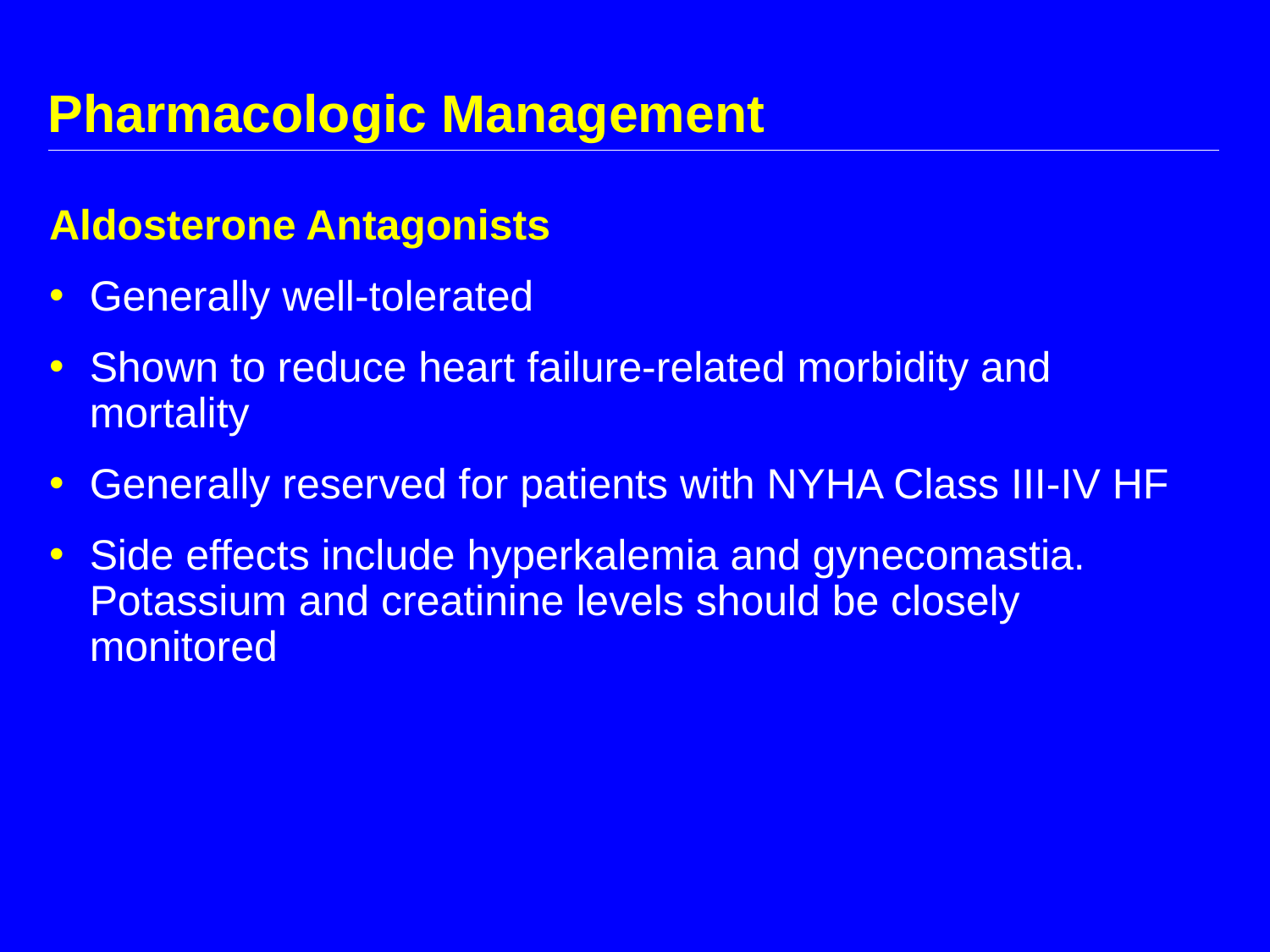

# Pharmacologic Management
Aldosterone Antagonists
Generally well-tolerated
Shown to reduce heart failure-related morbidity and mortality
Generally reserved for patients with NYHA Class III-IV HF
Side effects include hyperkalemia and gynecomastia. Potassium and creatinine levels should be closely monitored